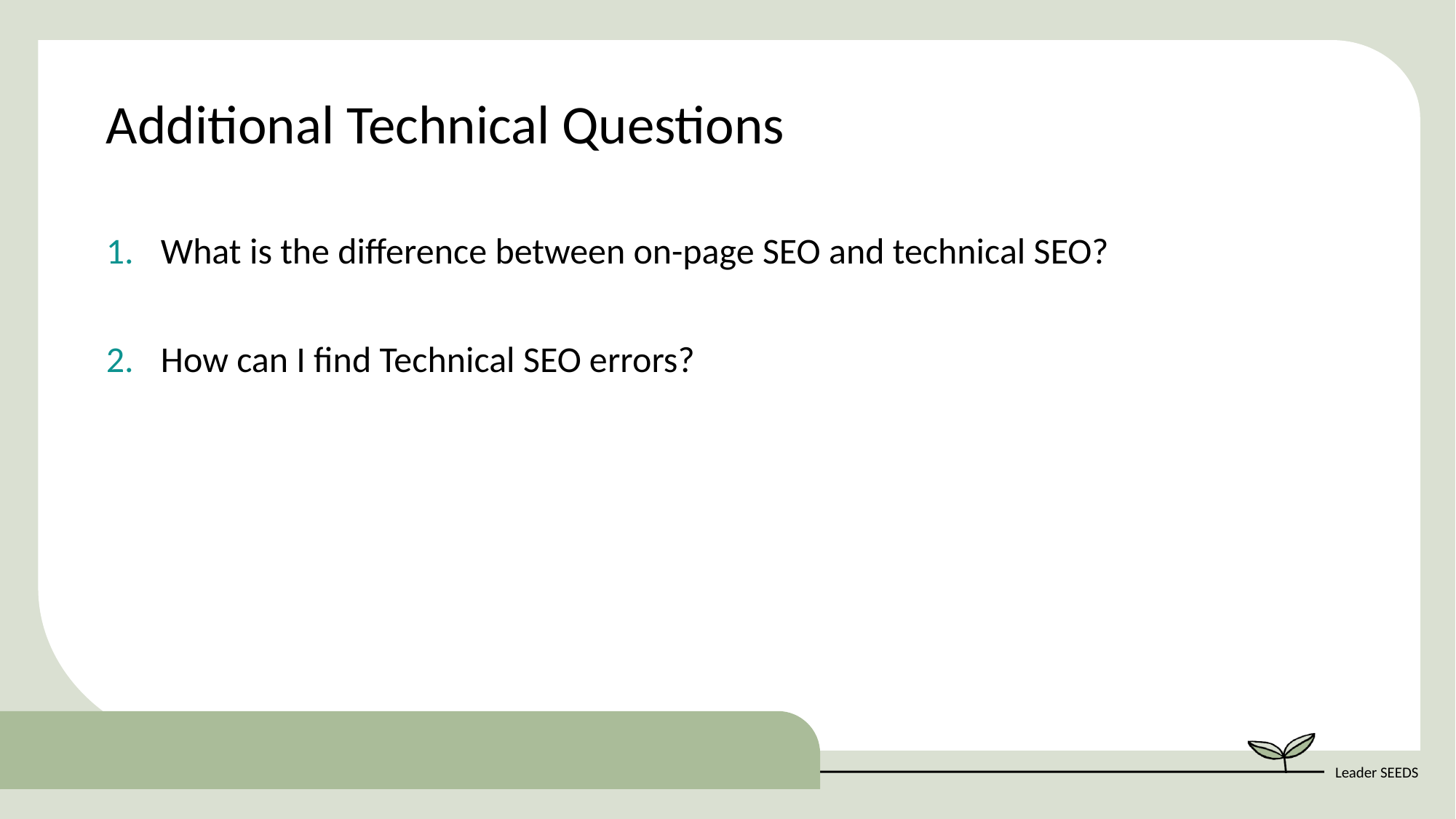

Additional Technical Questions
What is the difference between on-page SEO and technical SEO?

How can I find Technical SEO errors?